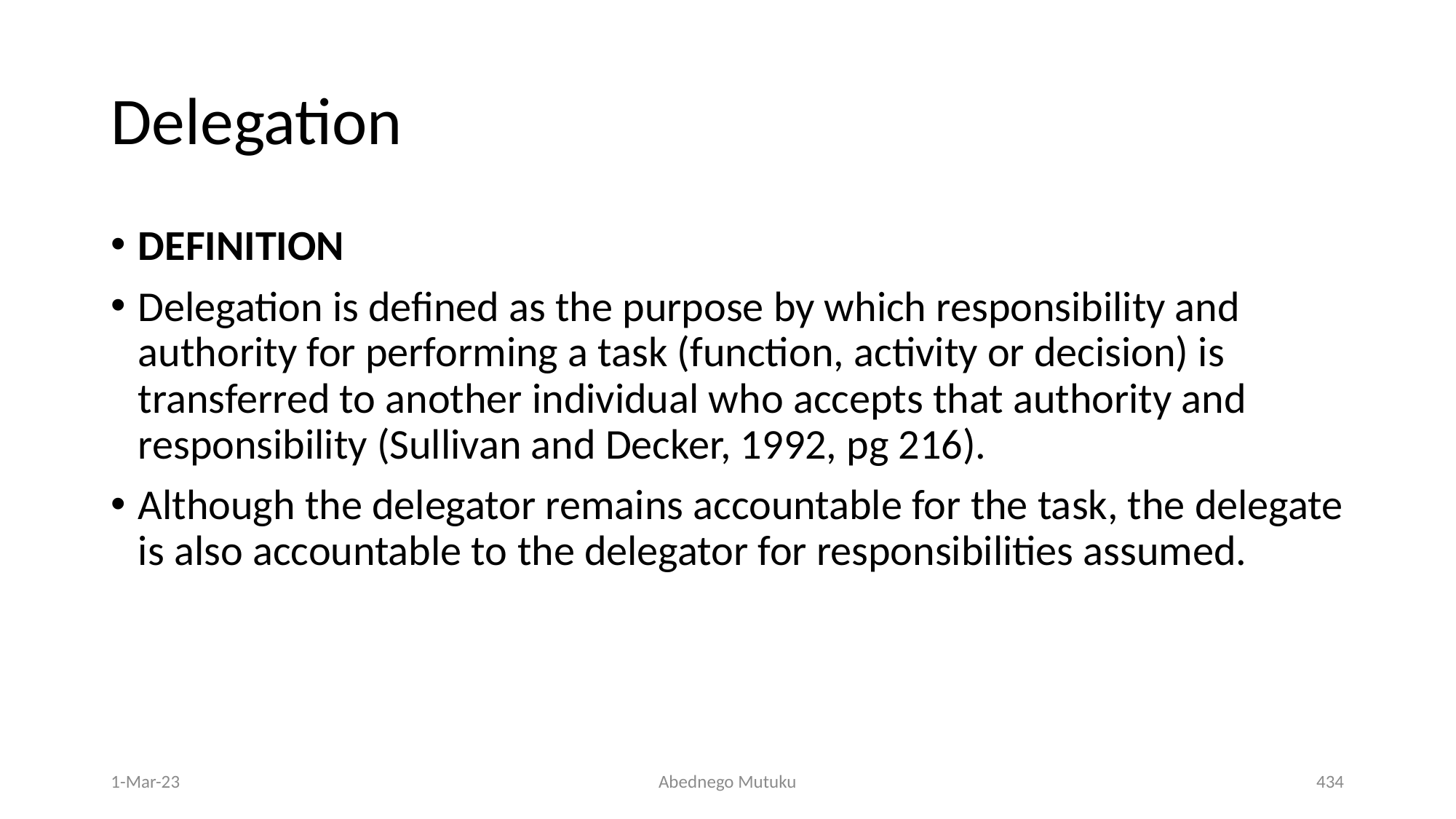

# Delegation
DEFINITION
Delegation is defined as the purpose by which responsibility and authority for performing a task (function, activity or decision) is transferred to another individual who accepts that authority and responsibility (Sullivan and Decker, 1992, pg 216).
Although the delegator remains accountable for the task, the delegate is also accountable to the delegator for responsibilities assumed.
1-Mar-23
Abednego Mutuku
434